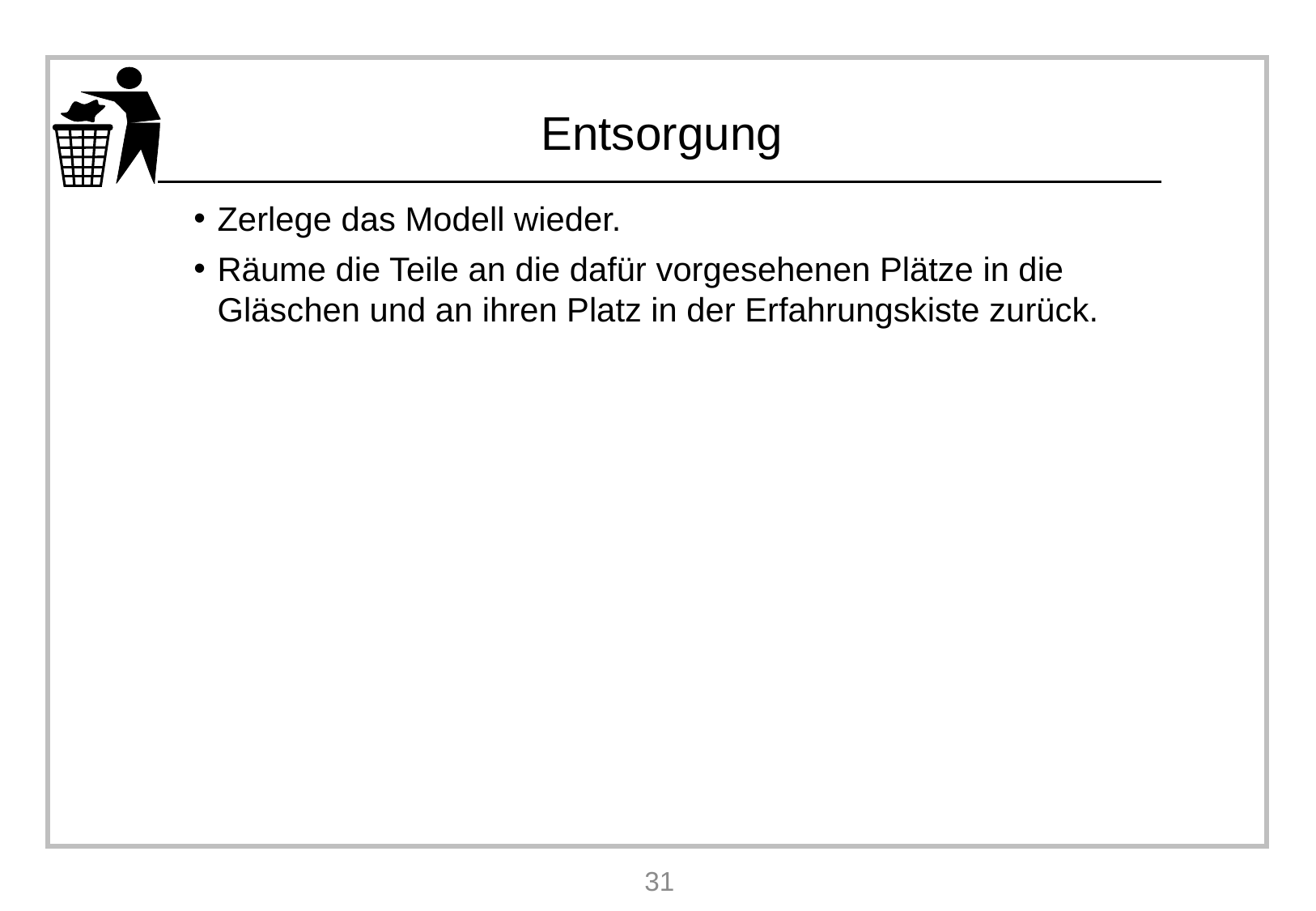

Zerlege das Modell wieder.
Räume die Teile an die dafür vorgesehenen Plätze in die Gläschen und an ihren Platz in der Erfahrungskiste zurück.
31